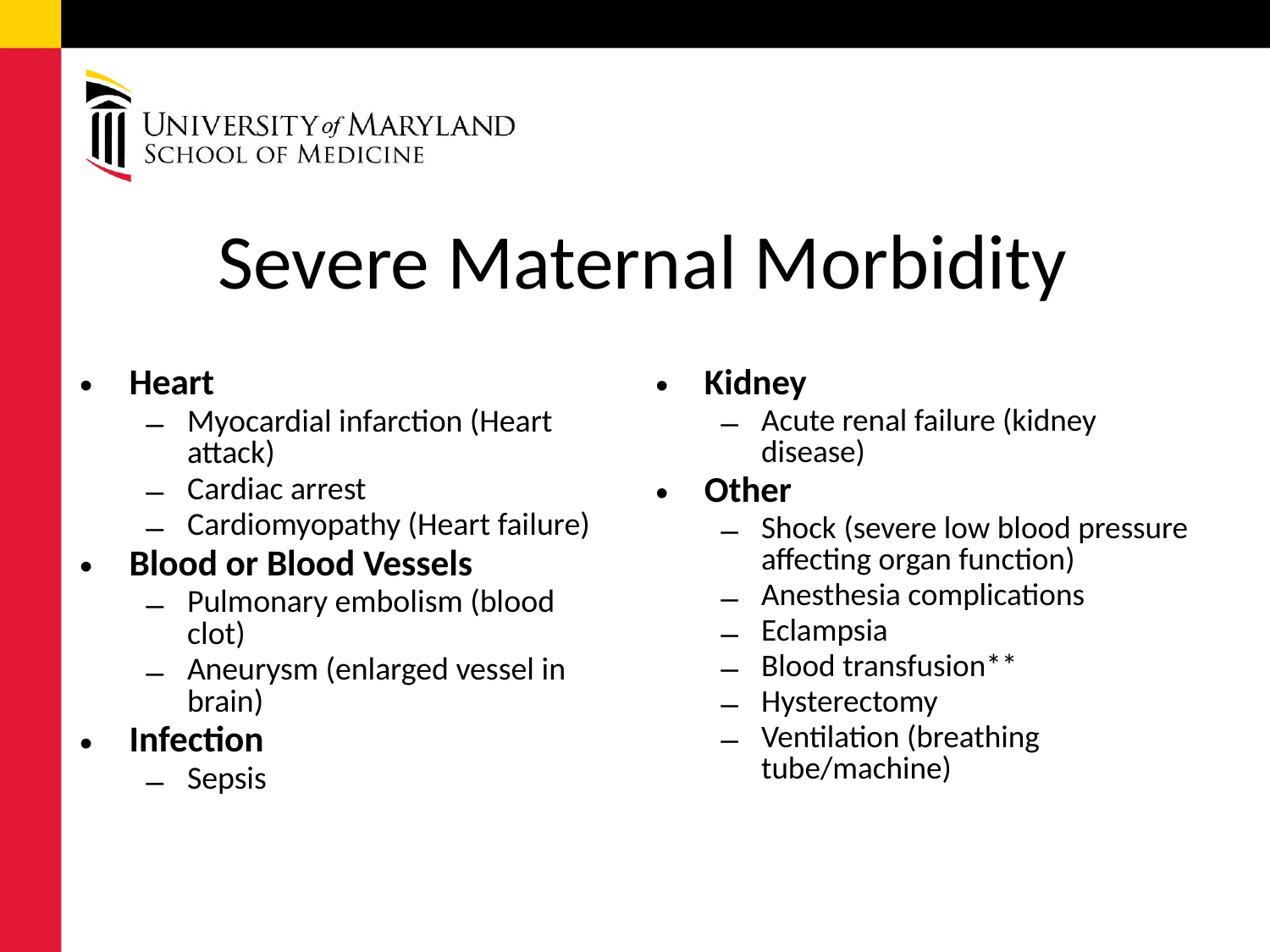

# Severe Maternal Morbidity
Heart
Myocardial infarction (Heart attack)
Cardiac arrest
Cardiomyopathy (Heart failure)
Blood or Blood Vessels
Pulmonary embolism (blood clot)
Aneurysm (enlarged vessel in brain)
Infection
Sepsis

Kidney
Acute renal failure (kidney disease)
Other
Shock (severe low blood pressure affecting organ function)
Anesthesia complications
Eclampsia
Blood transfusion**
Hysterectomy
Ventilation (breathing tube/machine)